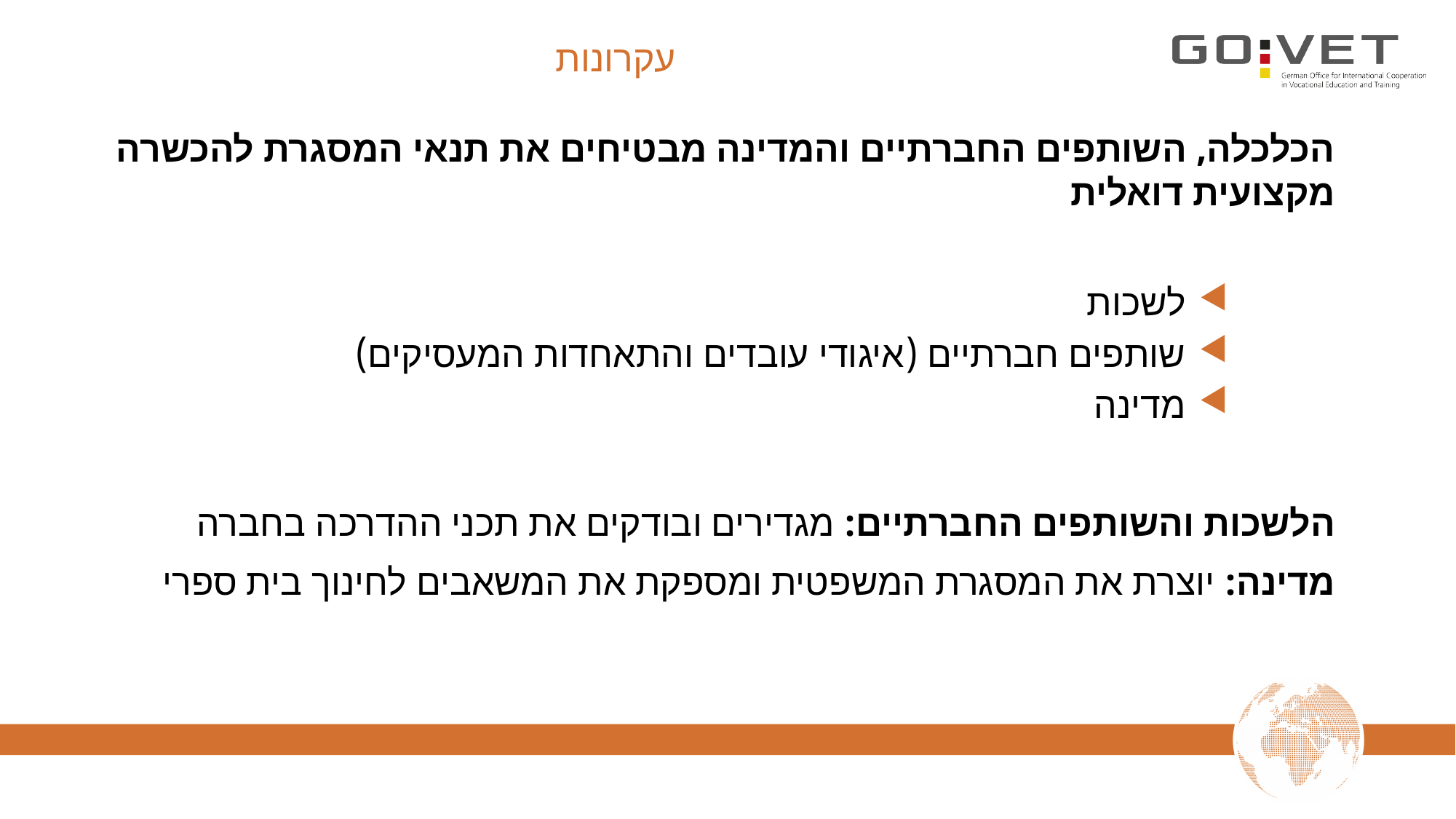

# עקרונות
הכלכלה, השותפים החברתיים והמדינה מבטיחים את תנאי המסגרת להכשרה מקצועית דואלית

לשכות
שותפים חברתיים (איגודי עובדים והתאחדות המעסיקים)
מדינה

הלשכות והשותפים החברתיים: מגדירים ובודקים את תכני ההדרכה בחברה
מדינה: יוצרת את המסגרת המשפטית ומספקת את המשאבים לחינוך בית ספרי